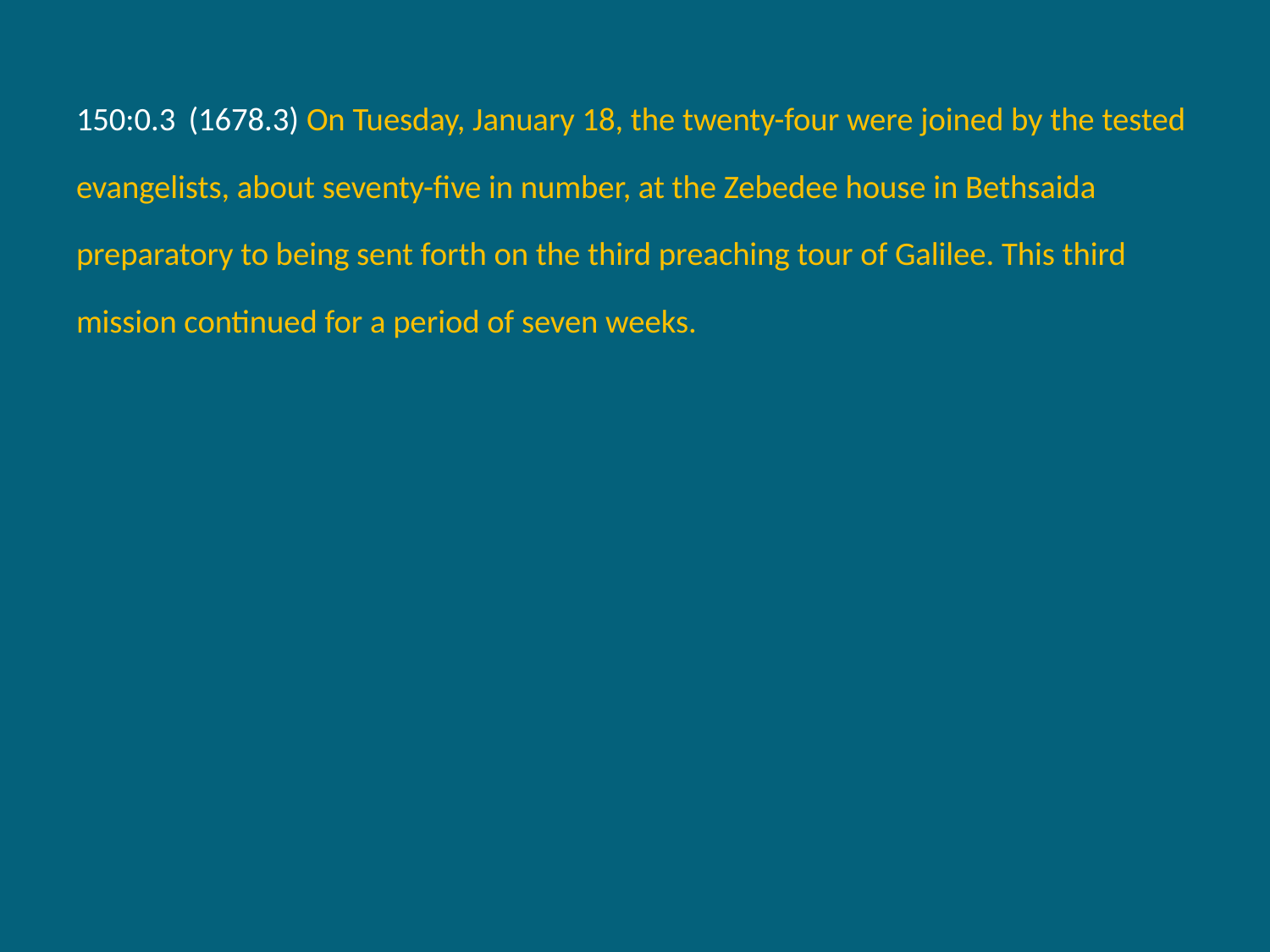

150:0.3 (1678.3) On Tuesday, January 18, the twenty-four were joined by the tested evangelists, about seventy-five in number, at the Zebedee house in Bethsaida preparatory to being sent forth on the third preaching tour of Galilee. This third mission continued for a period of seven weeks.